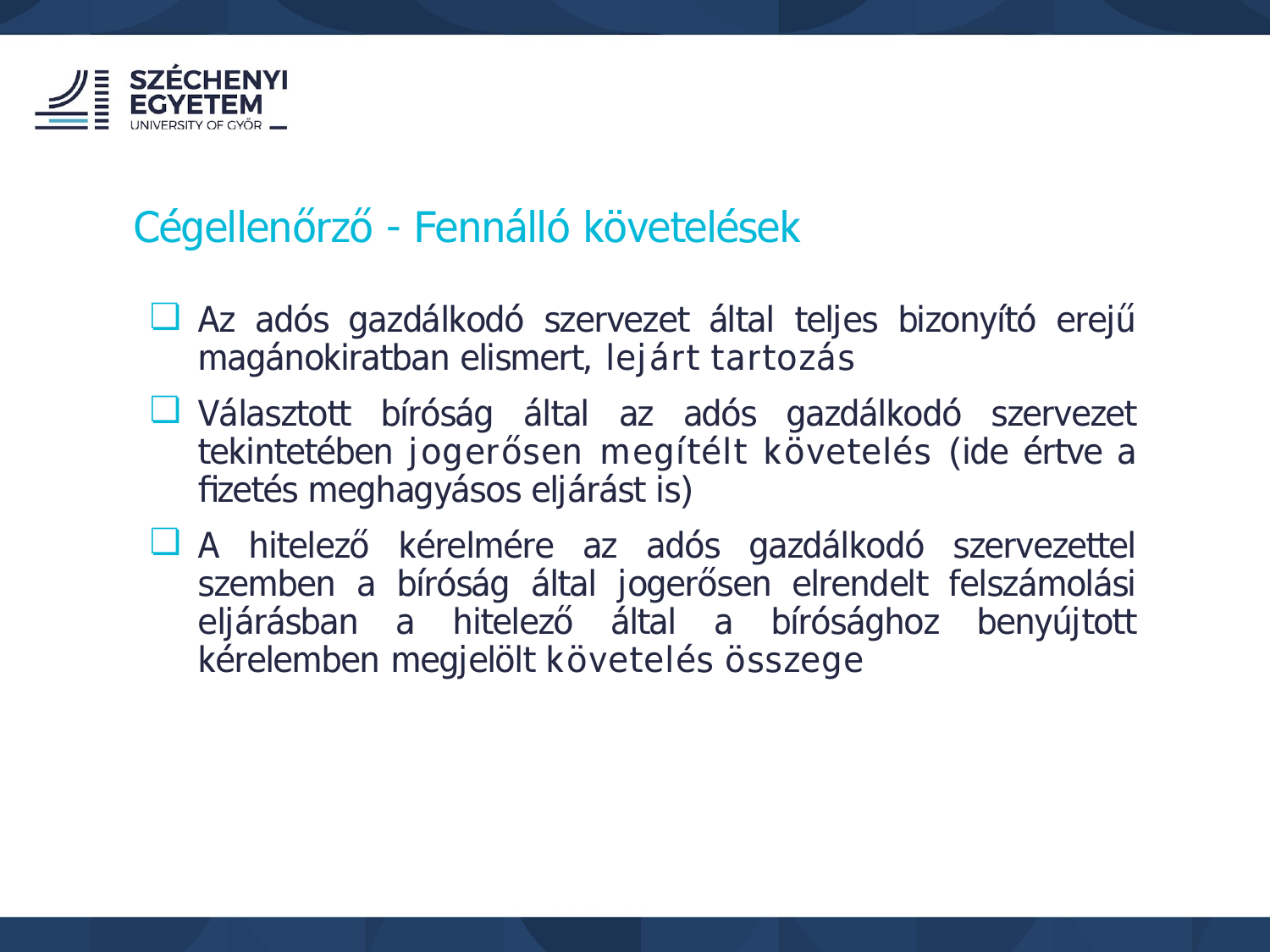

Cégellenőrző - Fennálló követelések
Az adós gazdálkodó szervezet által teljes bizonyító erejű magánokiratban elismert, lejárt tartozás
Választott bíróság által az adós gazdálkodó szervezet tekintetében jogerősen megítélt követelés (ide értve a fizetés meghagyásos eljárást is)
A hitelező kérelmére az adós gazdálkodó szervezettel szemben a bíróság által jogerősen elrendelt felszámolási eljárásban a hitelező által a bírósághoz benyújtott kérelemben megjelölt követelés összege